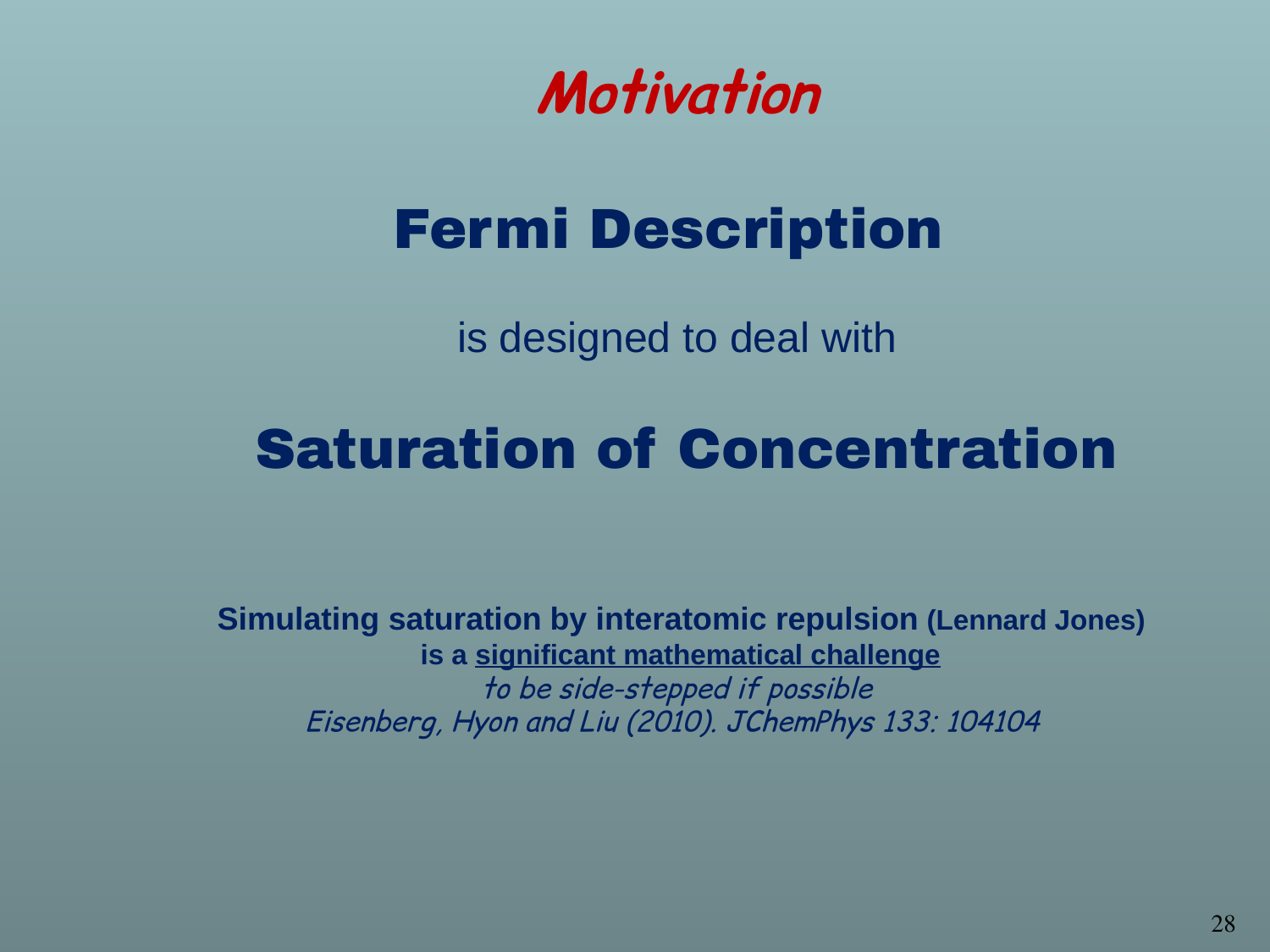

Motivation

Fermi Description
is designed to deal with
 Saturation of Concentration

 Simulating saturation by interatomic repulsion (Lennard Jones)
 is a significant mathematical challenge
to be side-stepped if possible
Eisenberg, Hyon and Liu (2010). JChemPhys 133: 104104

28